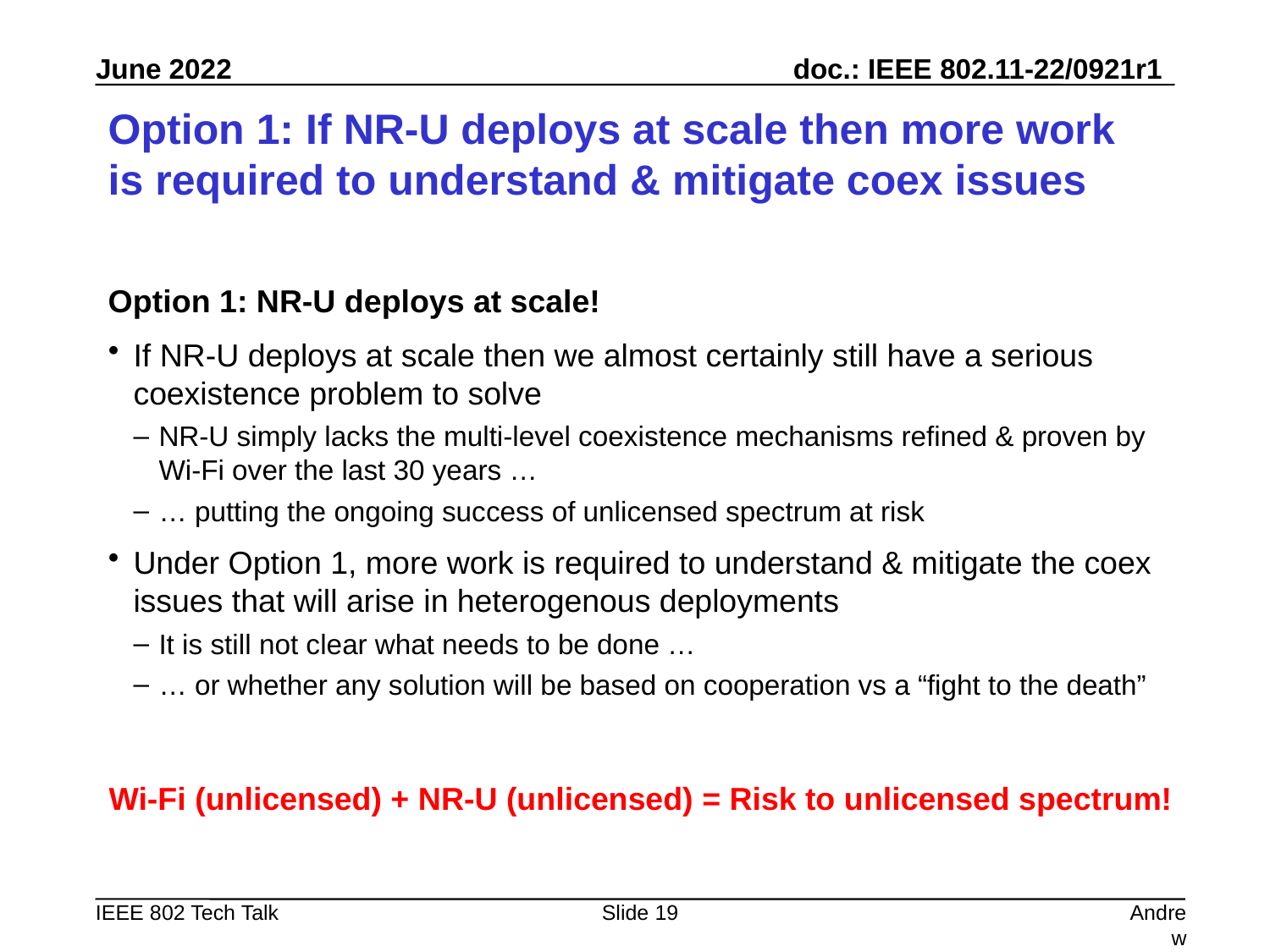

# Option 1: If NR-U deploys at scale then more work is required to understand & mitigate coex issues
Option 1: NR-U deploys at scale!
If NR-U deploys at scale then we almost certainly still have a serious coexistence problem to solve
NR-U simply lacks the multi-level coexistence mechanisms refined & proven by Wi-Fi over the last 30 years …
… putting the ongoing success of unlicensed spectrum at risk
Under Option 1, more work is required to understand & mitigate the coex issues that will arise in heterogenous deployments
It is still not clear what needs to be done …
… or whether any solution will be based on cooperation vs a “fight to the death”

Wi-Fi (unlicensed) + NR-U (unlicensed) = Risk to unlicensed spectrum!
Slide 19
Andrew Myles, Cisco